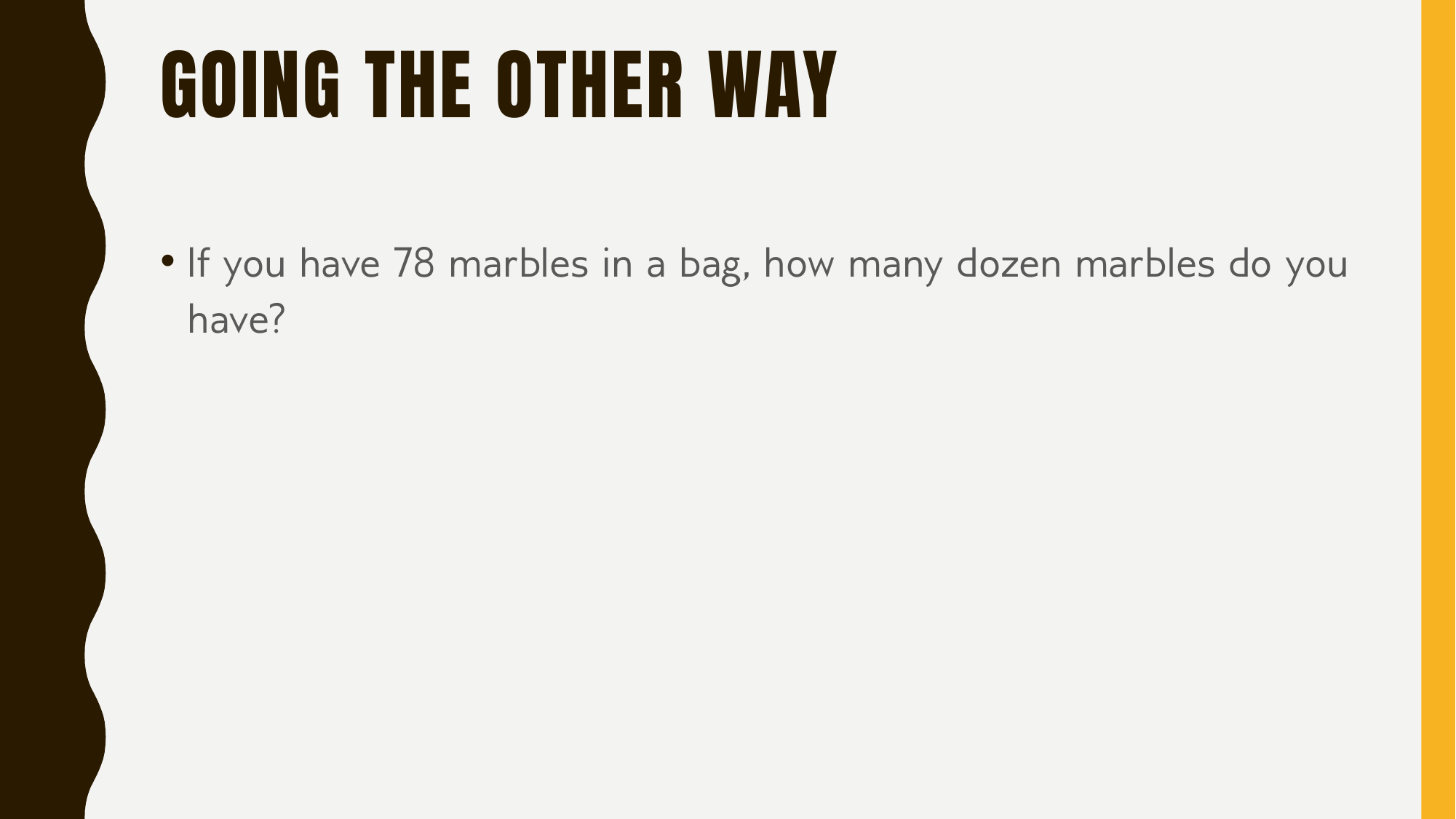

# Going the other way
If you have 78 marbles in a bag, how many dozen marbles do you have?